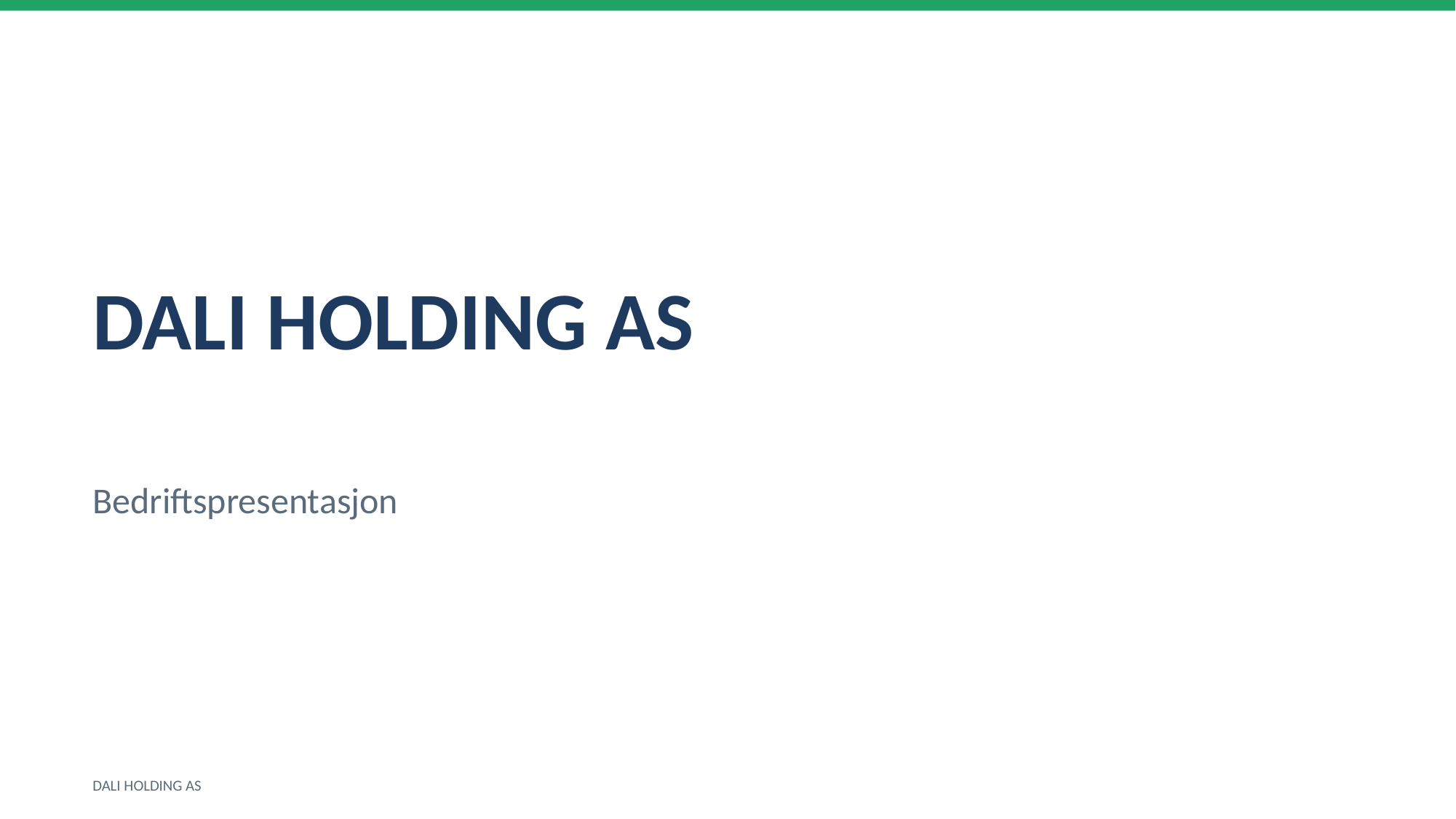

DALI HOLDING AS
Bedriftspresentasjon
DALI HOLDING AS